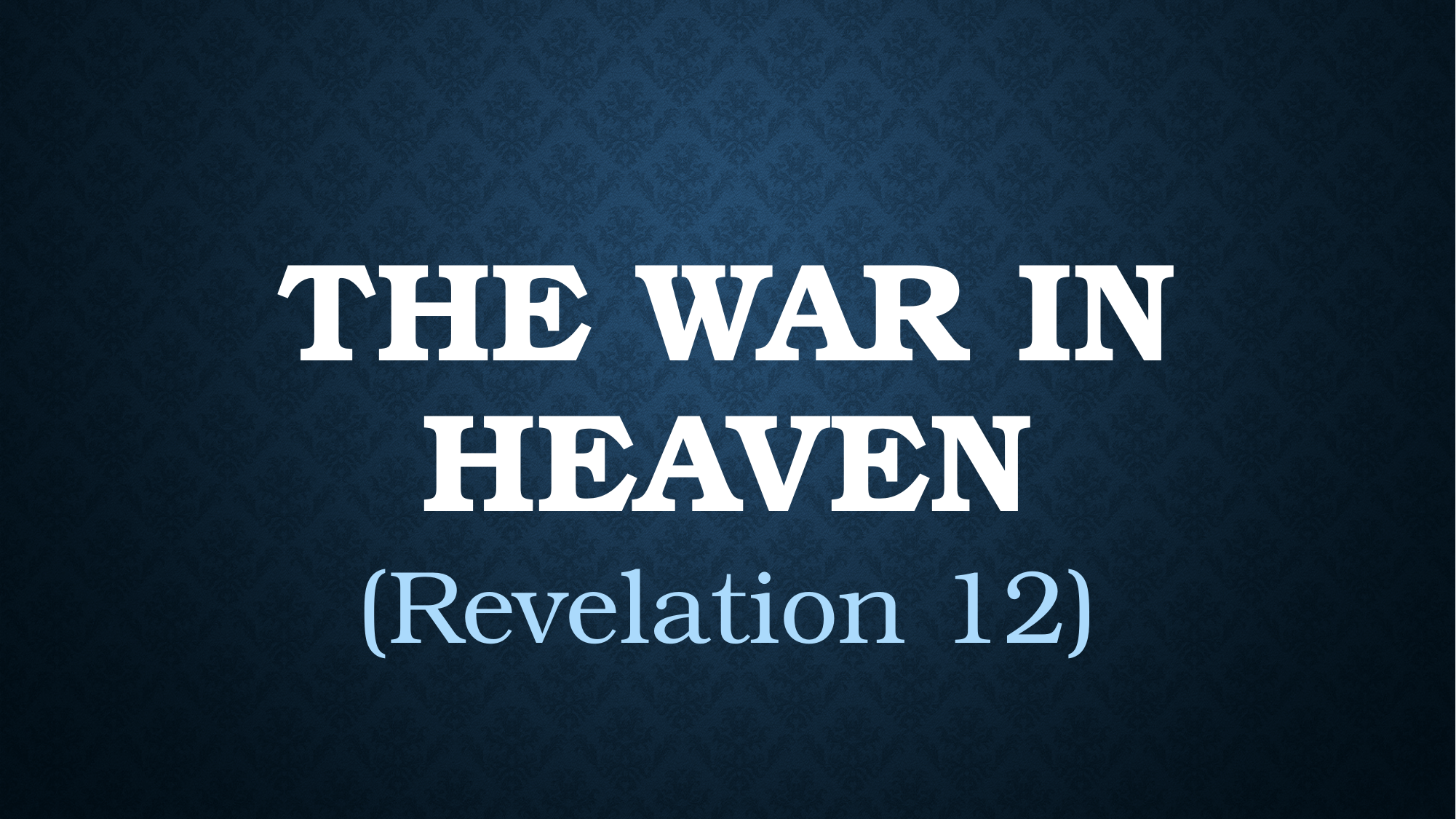

# The War in HEaven
(Revelation 12)